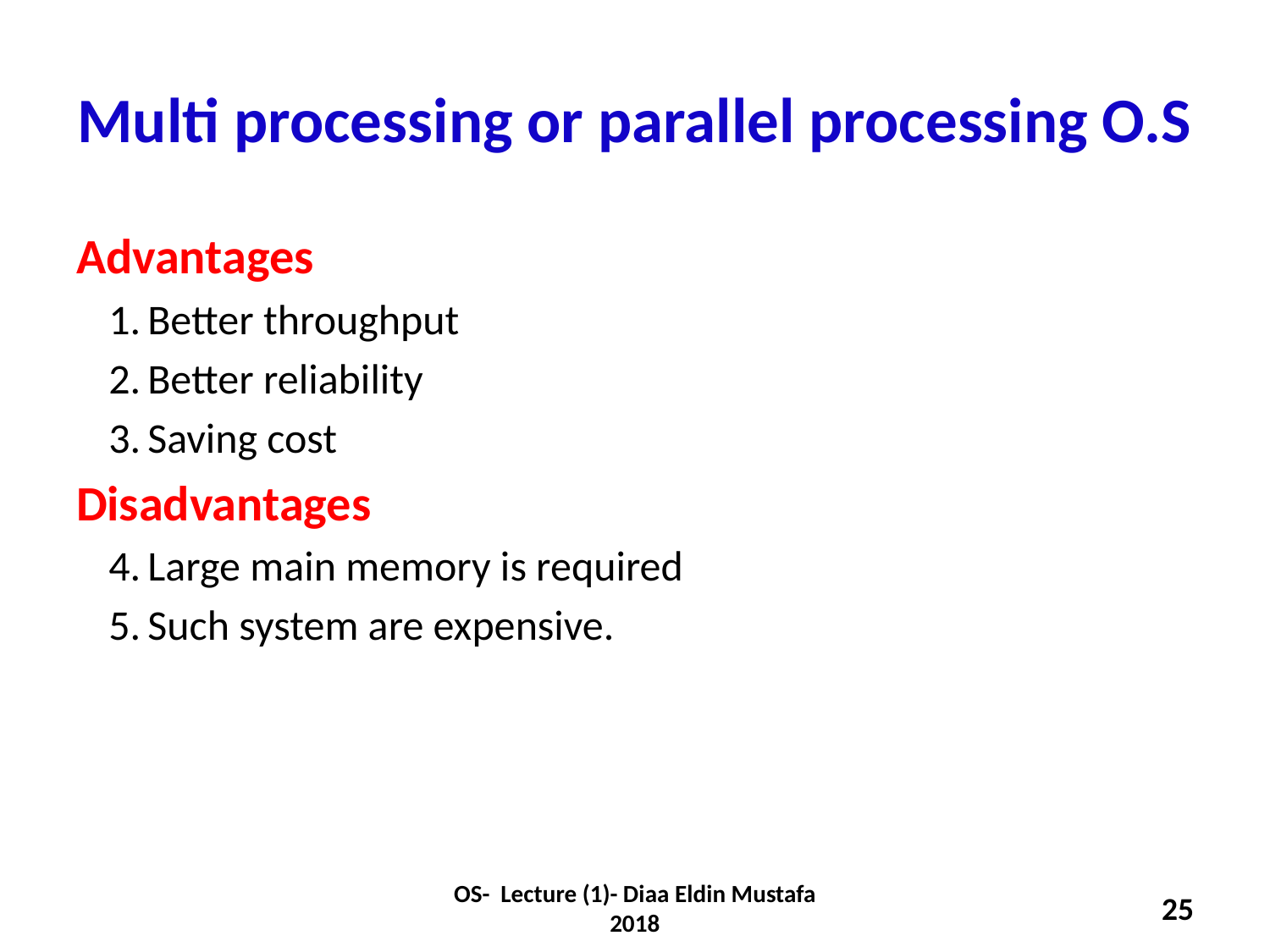

Multi processing or parallel processing O.S
Advantages
Better throughput
Better reliability
Saving cost
Disadvantages
Large main memory is required
Such system are expensive.

OS-  Lecture (1)- Diaa Eldin Mustafa 2018
25